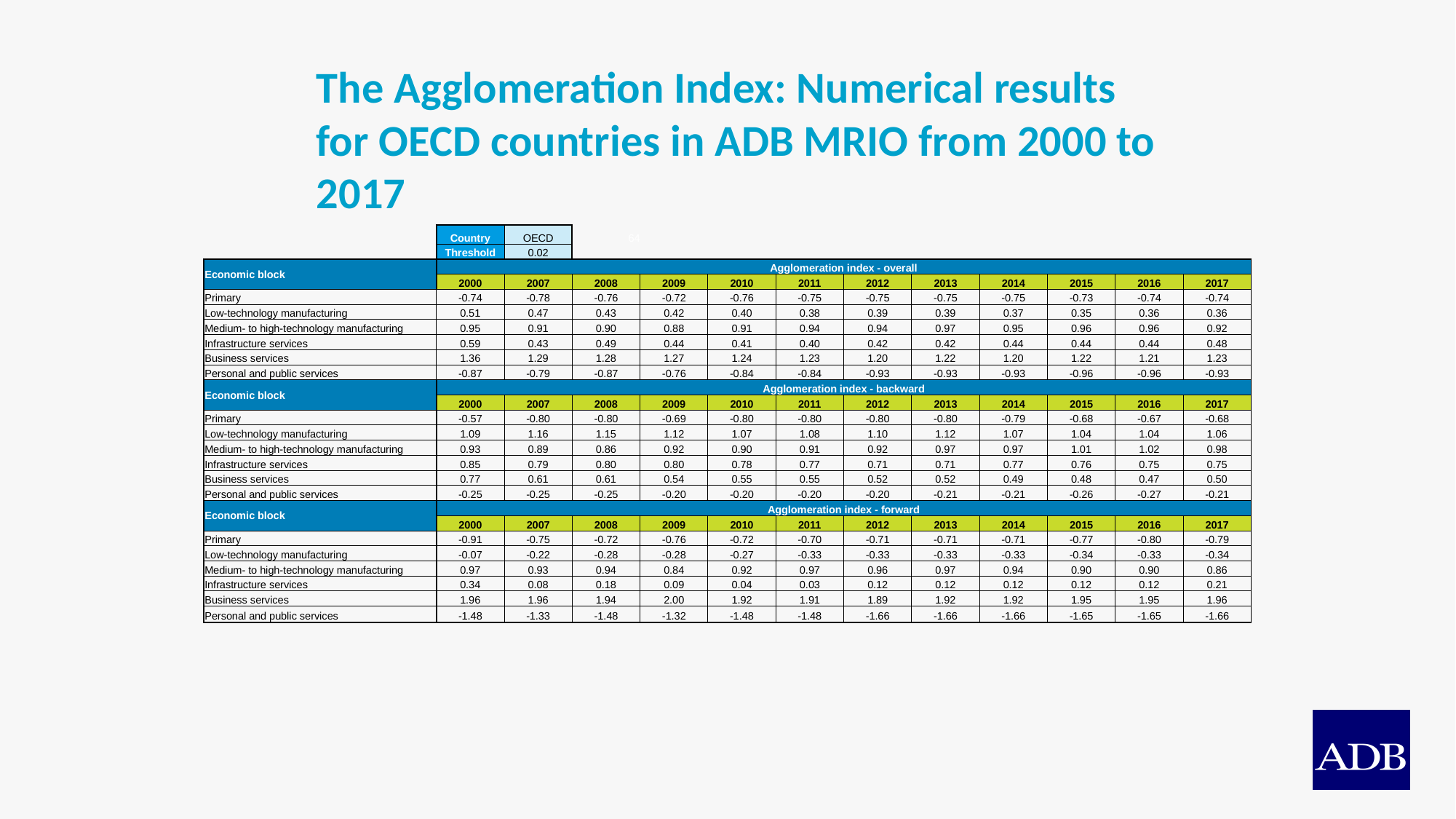

# The Agglomeration Index: Numerical results for OECD countries in ADB MRIO from 2000 to 2017
|  | Country | OECD | 64 |  |  |  |  |  |  |  |  |  |
| --- | --- | --- | --- | --- | --- | --- | --- | --- | --- | --- | --- | --- |
|  | Threshold | 0.02 |  |  |  |  |  |  |  |  |  |  |
| Economic block | Agglomeration index - overall |  |  |  |  |  |  |  |  |  |  |  |
|  | 2000 | 2007 | 2008 | 2009 | 2010 | 2011 | 2012 | 2013 | 2014 | 2015 | 2016 | 2017 |
| Primary | -0.74 | -0.78 | -0.76 | -0.72 | -0.76 | -0.75 | -0.75 | -0.75 | -0.75 | -0.73 | -0.74 | -0.74 |
| Low-technology manufacturing | 0.51 | 0.47 | 0.43 | 0.42 | 0.40 | 0.38 | 0.39 | 0.39 | 0.37 | 0.35 | 0.36 | 0.36 |
| Medium- to high-technology manufacturing | 0.95 | 0.91 | 0.90 | 0.88 | 0.91 | 0.94 | 0.94 | 0.97 | 0.95 | 0.96 | 0.96 | 0.92 |
| Infrastructure services | 0.59 | 0.43 | 0.49 | 0.44 | 0.41 | 0.40 | 0.42 | 0.42 | 0.44 | 0.44 | 0.44 | 0.48 |
| Business services | 1.36 | 1.29 | 1.28 | 1.27 | 1.24 | 1.23 | 1.20 | 1.22 | 1.20 | 1.22 | 1.21 | 1.23 |
| Personal and public services | -0.87 | -0.79 | -0.87 | -0.76 | -0.84 | -0.84 | -0.93 | -0.93 | -0.93 | -0.96 | -0.96 | -0.93 |
| Economic block | Agglomeration index - backward |  |  |  |  |  |  |  |  |  |  |  |
|  | 2000 | 2007 | 2008 | 2009 | 2010 | 2011 | 2012 | 2013 | 2014 | 2015 | 2016 | 2017 |
| Primary | -0.57 | -0.80 | -0.80 | -0.69 | -0.80 | -0.80 | -0.80 | -0.80 | -0.79 | -0.68 | -0.67 | -0.68 |
| Low-technology manufacturing | 1.09 | 1.16 | 1.15 | 1.12 | 1.07 | 1.08 | 1.10 | 1.12 | 1.07 | 1.04 | 1.04 | 1.06 |
| Medium- to high-technology manufacturing | 0.93 | 0.89 | 0.86 | 0.92 | 0.90 | 0.91 | 0.92 | 0.97 | 0.97 | 1.01 | 1.02 | 0.98 |
| Infrastructure services | 0.85 | 0.79 | 0.80 | 0.80 | 0.78 | 0.77 | 0.71 | 0.71 | 0.77 | 0.76 | 0.75 | 0.75 |
| Business services | 0.77 | 0.61 | 0.61 | 0.54 | 0.55 | 0.55 | 0.52 | 0.52 | 0.49 | 0.48 | 0.47 | 0.50 |
| Personal and public services | -0.25 | -0.25 | -0.25 | -0.20 | -0.20 | -0.20 | -0.20 | -0.21 | -0.21 | -0.26 | -0.27 | -0.21 |
| Economic block | Agglomeration index - forward |  |  |  |  |  |  |  |  |  |  |  |
|  | 2000 | 2007 | 2008 | 2009 | 2010 | 2011 | 2012 | 2013 | 2014 | 2015 | 2016 | 2017 |
| Primary | -0.91 | -0.75 | -0.72 | -0.76 | -0.72 | -0.70 | -0.71 | -0.71 | -0.71 | -0.77 | -0.80 | -0.79 |
| Low-technology manufacturing | -0.07 | -0.22 | -0.28 | -0.28 | -0.27 | -0.33 | -0.33 | -0.33 | -0.33 | -0.34 | -0.33 | -0.34 |
| Medium- to high-technology manufacturing | 0.97 | 0.93 | 0.94 | 0.84 | 0.92 | 0.97 | 0.96 | 0.97 | 0.94 | 0.90 | 0.90 | 0.86 |
| Infrastructure services | 0.34 | 0.08 | 0.18 | 0.09 | 0.04 | 0.03 | 0.12 | 0.12 | 0.12 | 0.12 | 0.12 | 0.21 |
| Business services | 1.96 | 1.96 | 1.94 | 2.00 | 1.92 | 1.91 | 1.89 | 1.92 | 1.92 | 1.95 | 1.95 | 1.96 |
| Personal and public services | -1.48 | -1.33 | -1.48 | -1.32 | -1.48 | -1.48 | -1.66 | -1.66 | -1.66 | -1.65 | -1.65 | -1.66 |